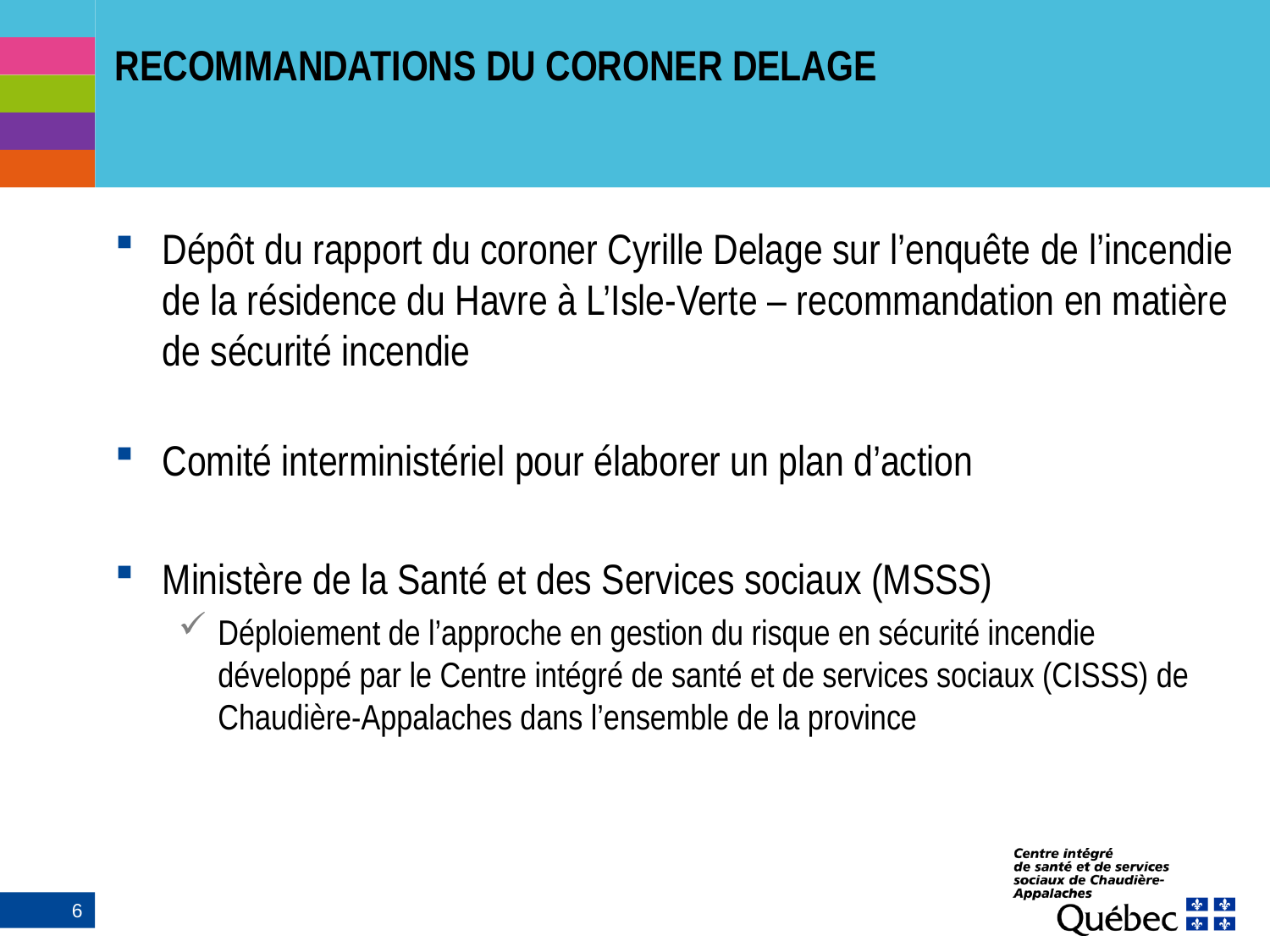

# Recommandations du Coroner Delage
Dépôt du rapport du coroner Cyrille Delage sur l’enquête de l’incendie de la résidence du Havre à L’Isle-Verte – recommandation en matière de sécurité incendie
Comité interministériel pour élaborer un plan d’action

Ministère de la Santé et des Services sociaux (MSSS)
Déploiement de l’approche en gestion du risque en sécurité incendie développé par le Centre intégré de santé et de services sociaux (CISSS) de Chaudière-Appalaches dans l’ensemble de la province